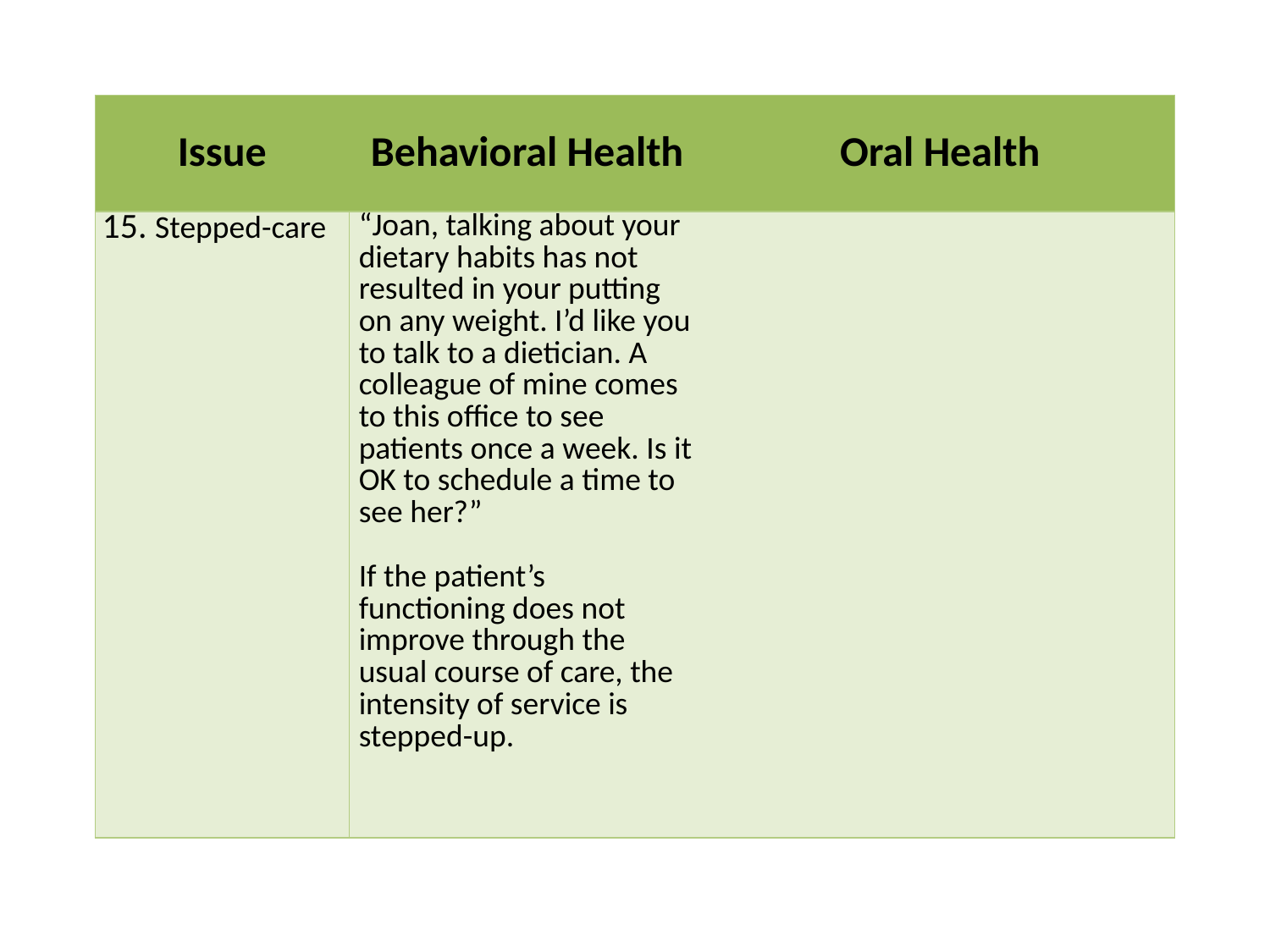

| Issue | Behavioral Health | Oral Health |
| --- | --- | --- |
| 15. Stepped-care | “Joan, talking about your dietary habits has not resulted in your putting on any weight. I’d like you to talk to a dietician. A colleague of mine comes to this office to see patients once a week. Is it OK to schedule a time to see her?”   If the patient’s functioning does not improve through the usual course of care, the intensity of service is stepped-up. |  |